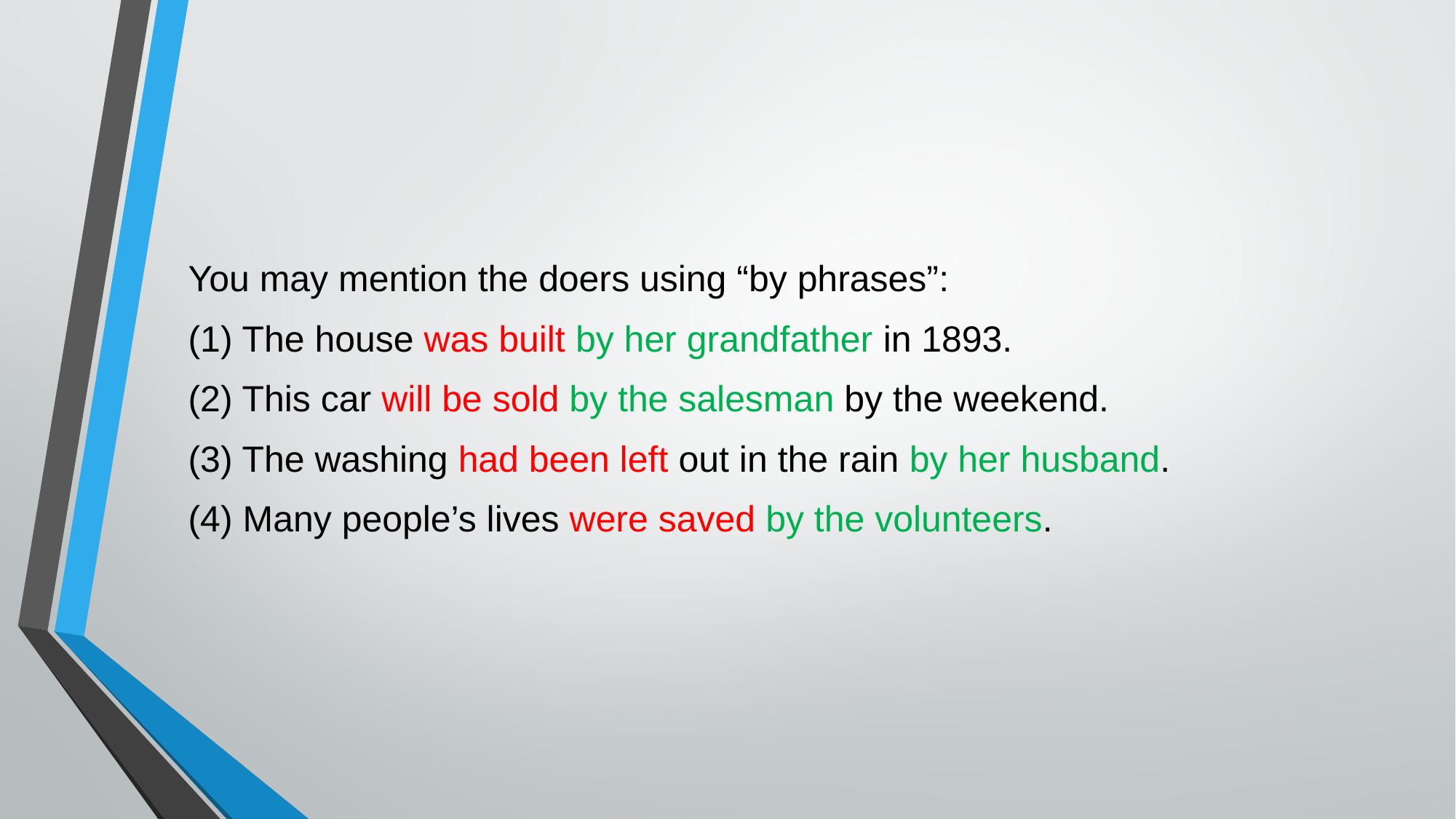

You may mention the doers using “by phrases”:
(1) The house was built by her grandfather in 1893.
(2) This car will be sold by the salesman by the weekend.
(3) The washing had been left out in the rain by her husband.
(4) Many people’s lives were saved by the volunteers.